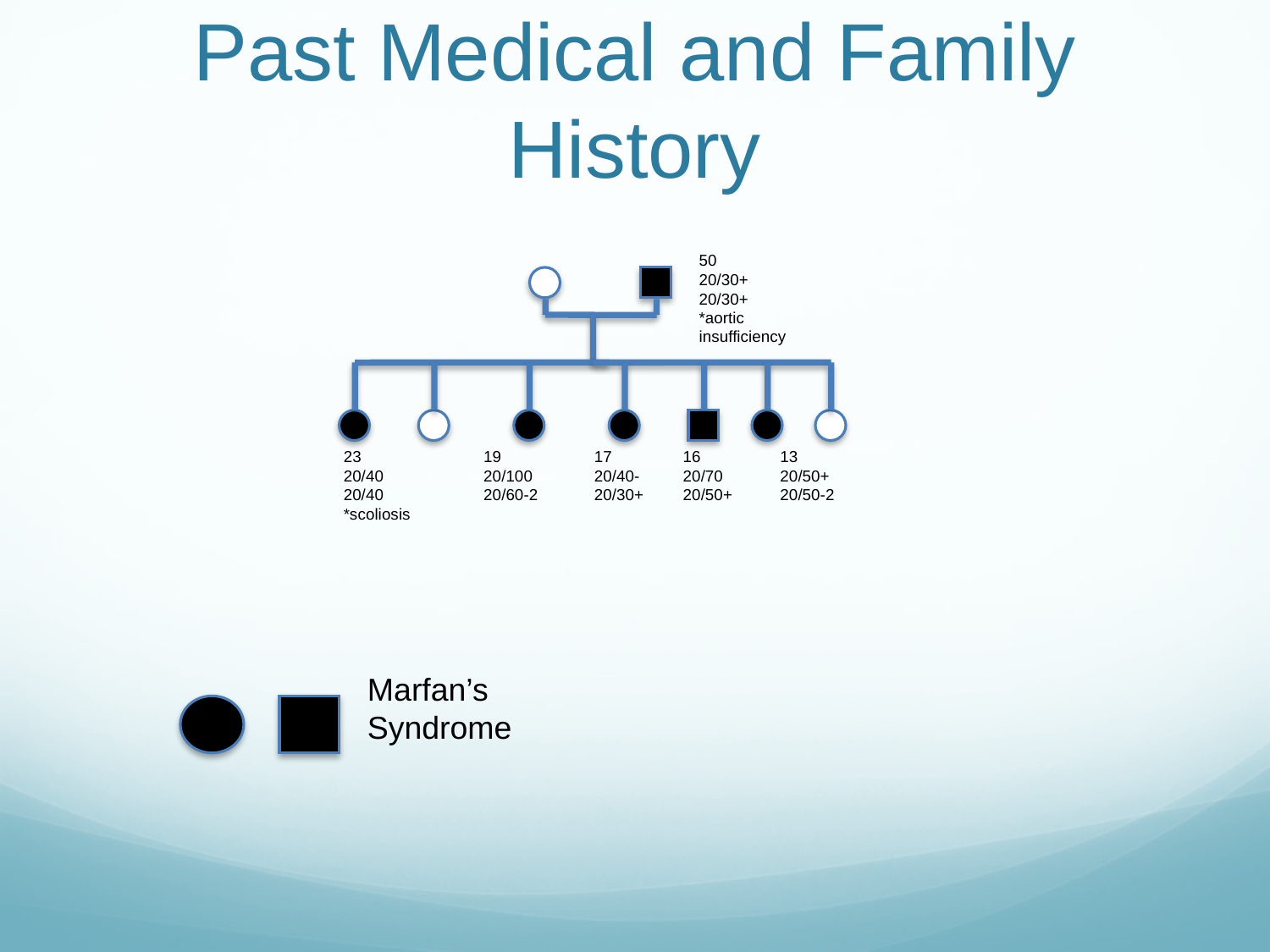

# Past Medical and Family History
50
20/30+
20/30+
*aortic insufficiency

23
20/40
20/40
*scoliosis
19
20/100 20/60-2
17
20/40-
20/30+
16
20/70
20/50+
13
20/50+
20/50-2
Marfan’s Syndrome